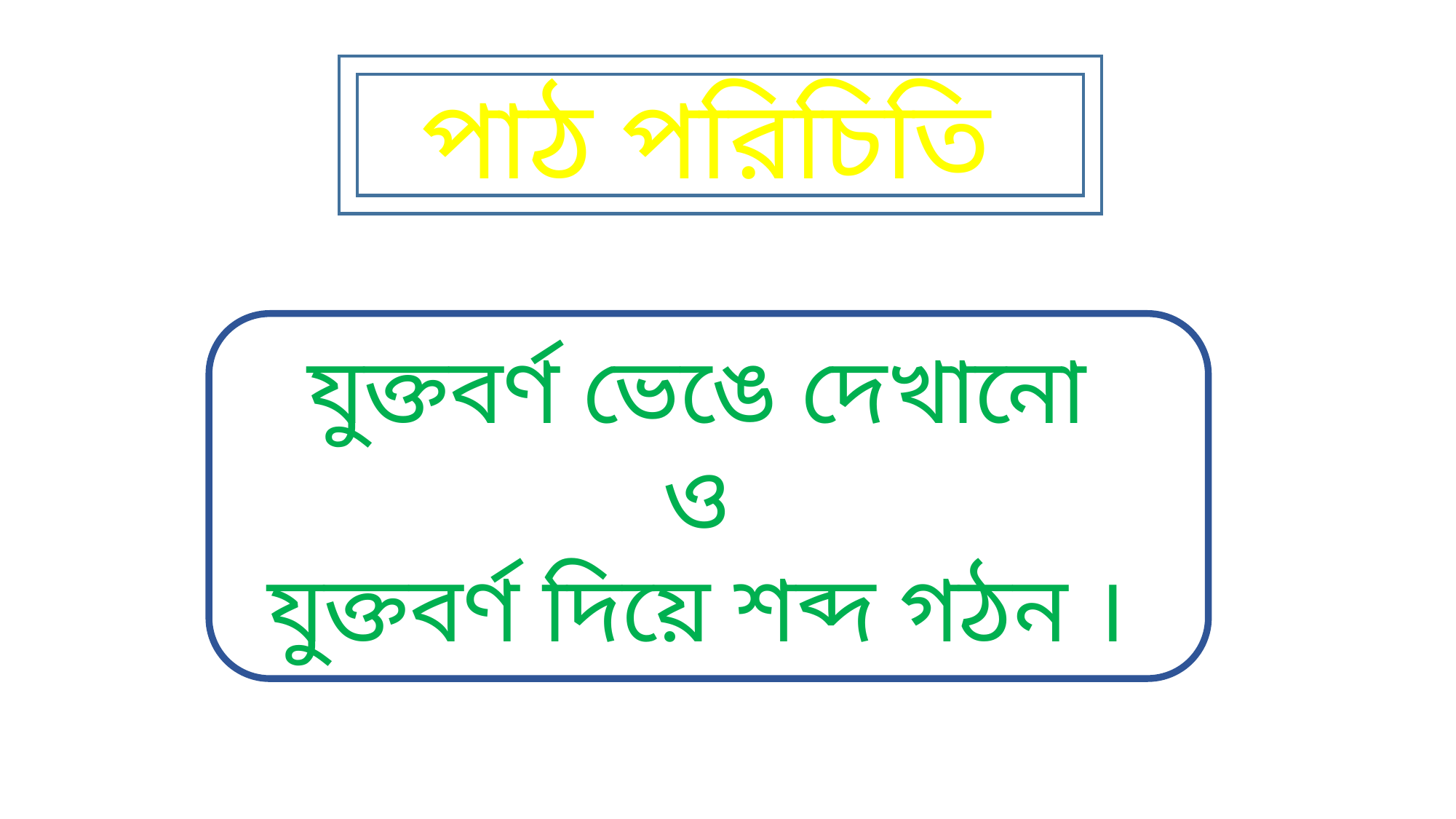

পাঠ পরিচিতি
যুক্তবর্ণ ভেঙে দেখানো
ও
যুক্তবর্ণ দিয়ে শব্দ গঠন ।